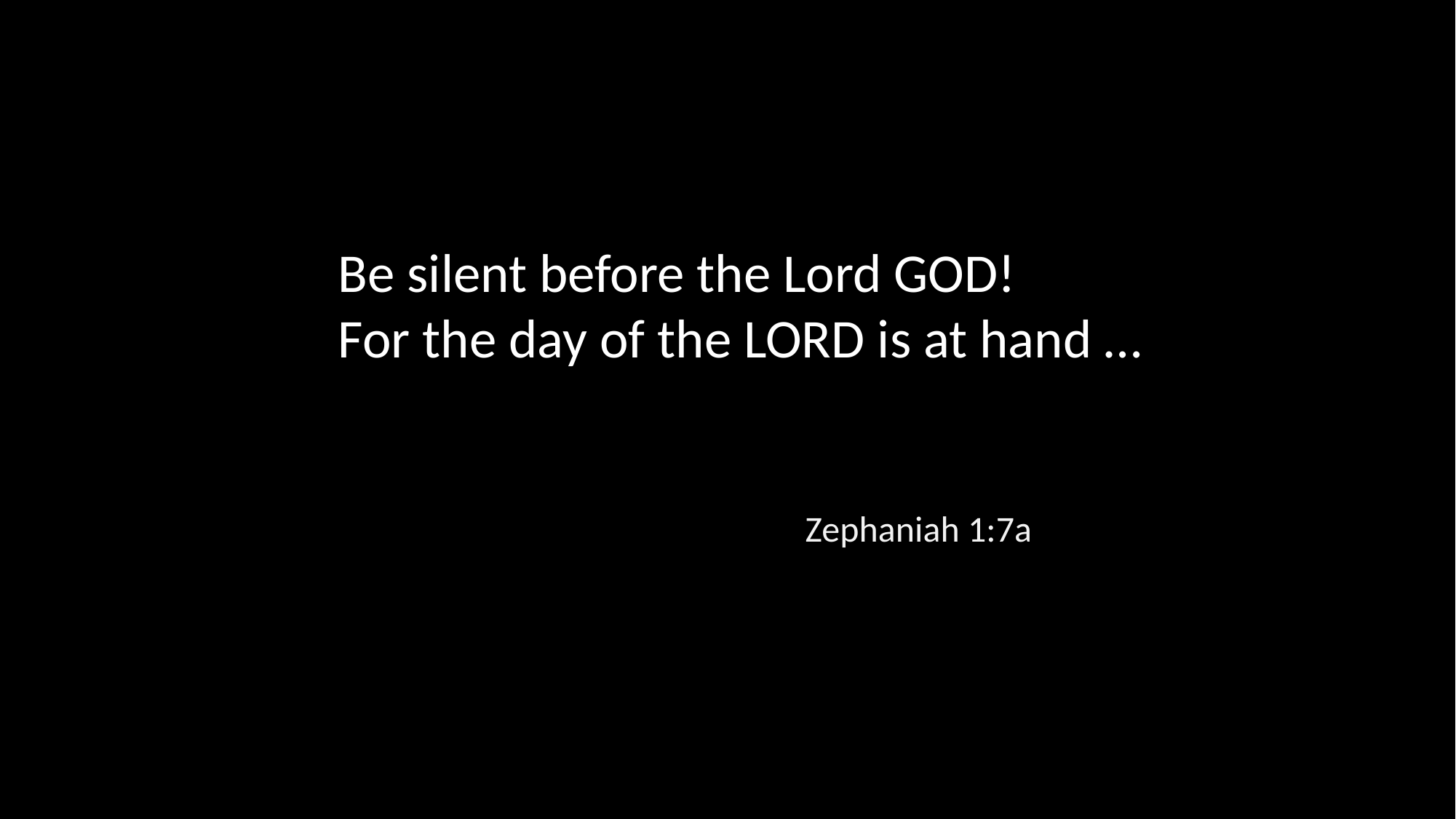

Be silent before the Lord GOD!
For the day of the LORD is at hand …
Zephaniah 1:7a